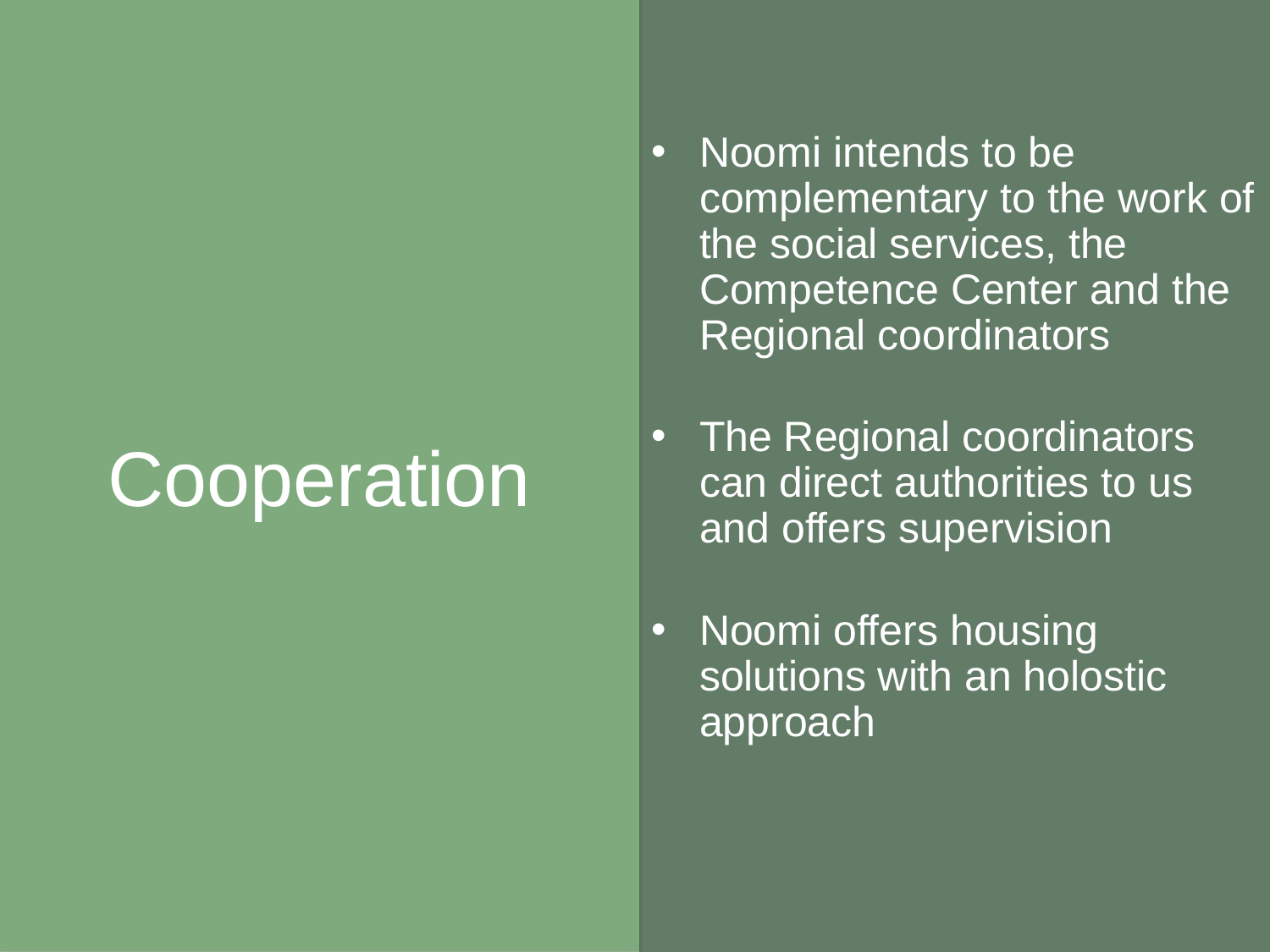

NOOMi
Cooperation
Korttidsboende för kvinnor över 18 år som utnyttjats i prostitution och människohandel för sexuella ändamål
Tar emot i det akuta skedet innan ansvarig myndighet definierats
Tre platser för kvinnor, en plats för
medföljande barn
Skyddad adress

Noomi intends to be complementary to the work of the social services, the Competence Center and the Regional coordinators

The Regional coordinators can direct authorities to us and offers supervision

Noomi offers housing solutions with an holostic approach

#